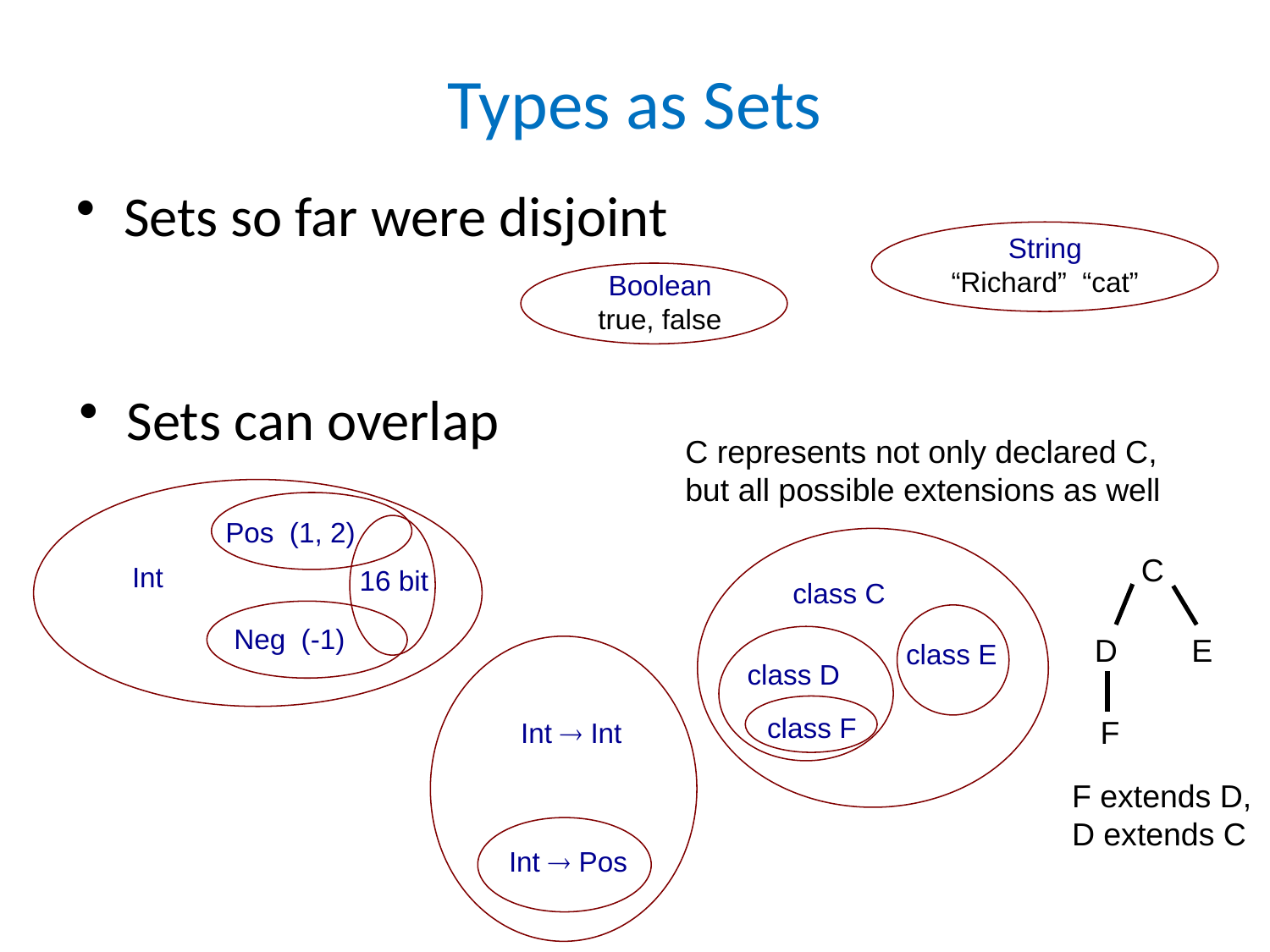

# Types as Sets
Sets so far were disjoint

String
“Richard”  “cat”
Boolean
true, false

Sets can overlap
C represents not only declared C,
but all possible extensions as well

Pos  (1, 2)

Int
16 bit

Neg  (-1)

class C

class E
class D

class F
C
E
D
F

Int → Int

Int → Pos
F extends D,
D extends C